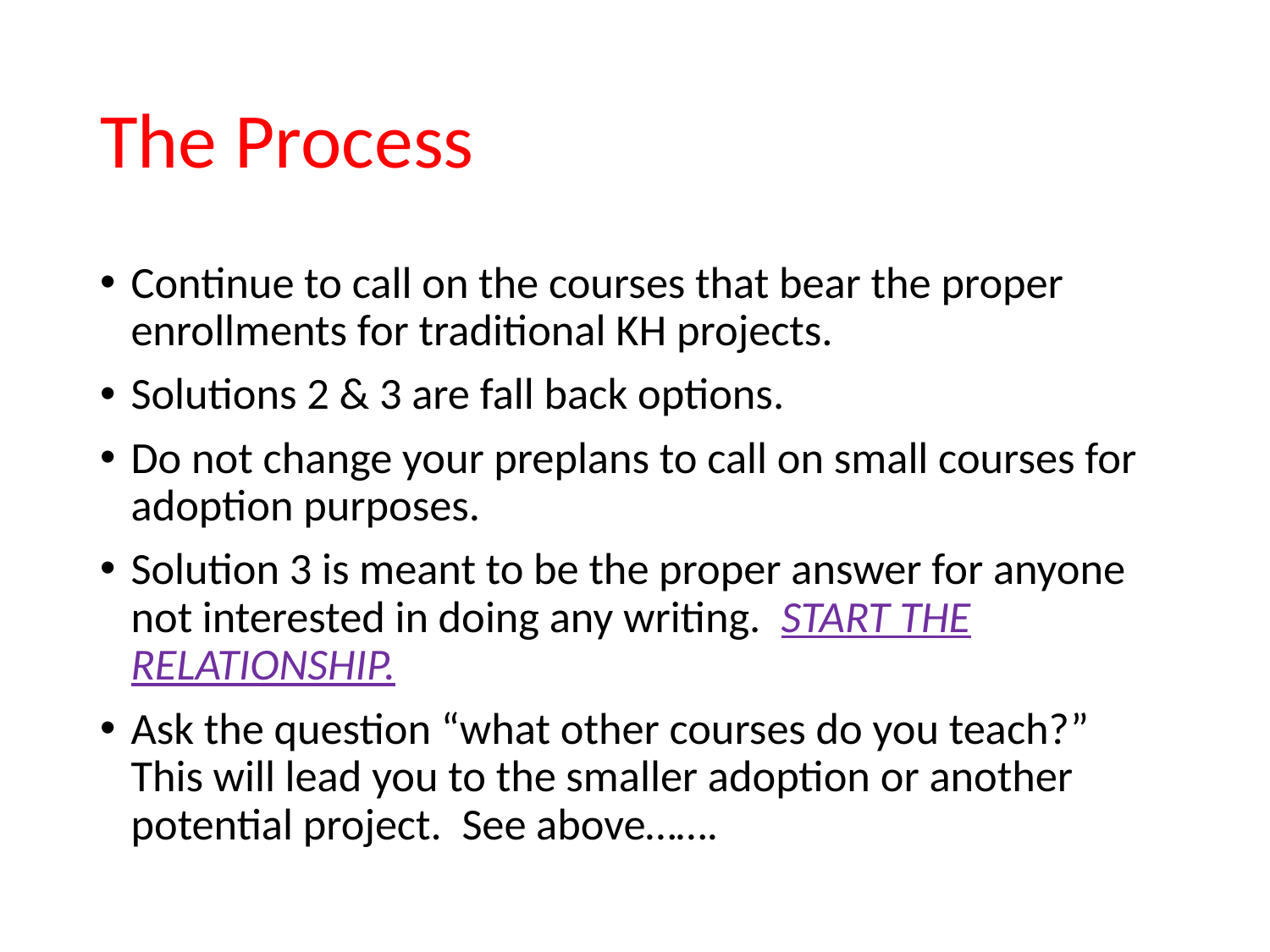

# The Process
Continue to call on the courses that bear the proper enrollments for traditional KH projects.
Solutions 2 & 3 are fall back options.
Do not change your preplans to call on small courses for adoption purposes.
Solution 3 is meant to be the proper answer for anyone not interested in doing any writing.  START THE RELATIONSHIP.
Ask the question “what other courses do you teach?”  This will lead you to the smaller adoption or another potential project.  See above…….